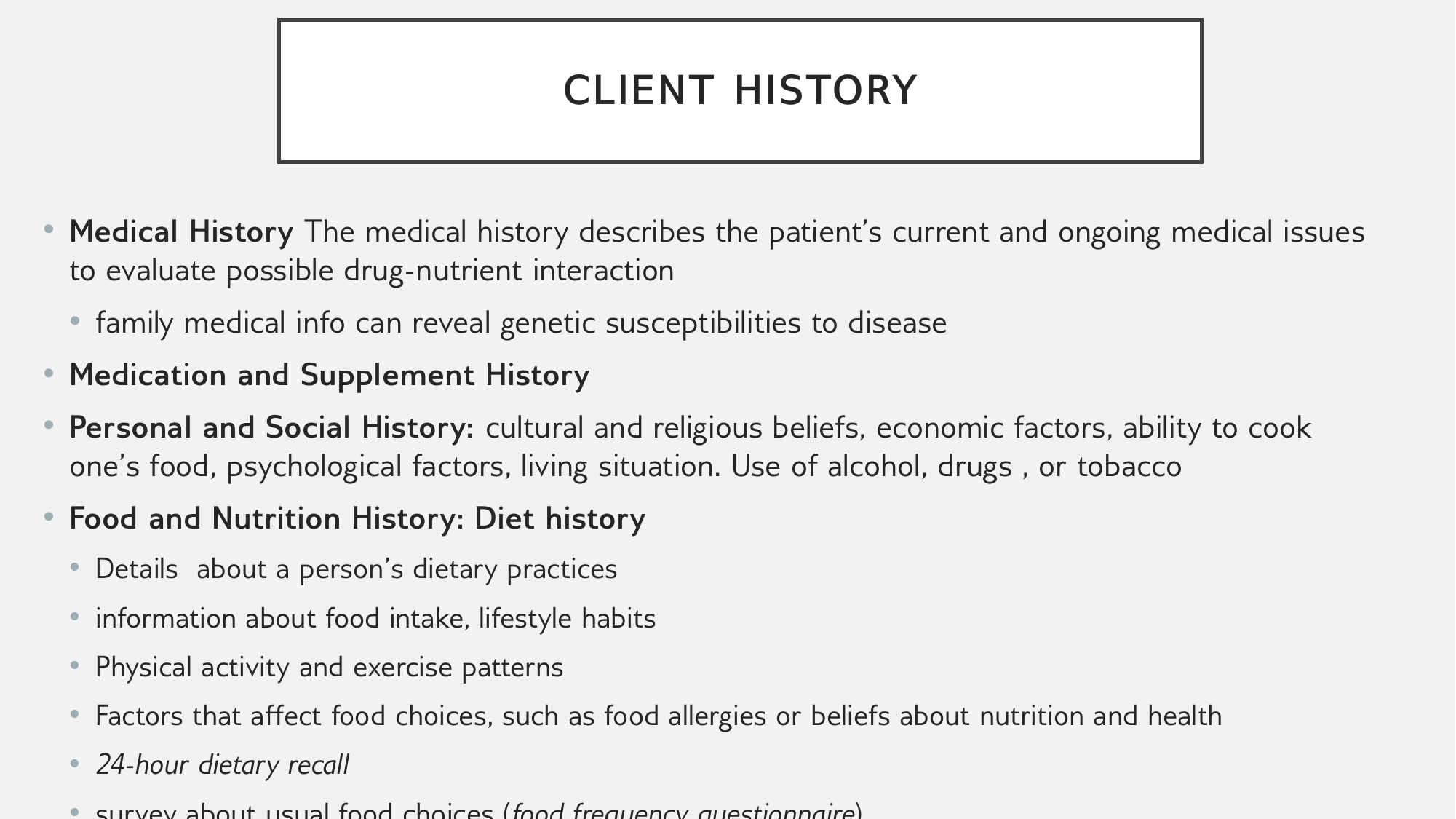

# Client history
Medical History The medical history describes the patient’s current and ongoing medical issues to evaluate possible drug-nutrient interaction
family medical info can reveal genetic susceptibilities to disease
Medication and Supplement History
Personal and Social History: cultural and religious beliefs, economic factors, ability to cook one’s food, psychological factors, living situation. Use of alcohol, drugs , or tobacco
Food and Nutrition History: Diet history
Details  about a person’s dietary practices
information about food intake, lifestyle habits
Physical activity and exercise patterns
Factors that affect food choices, such as food allergies or beliefs about nutrition and health
24-hour dietary recall
survey about usual food choices (food frequency questionnaire)